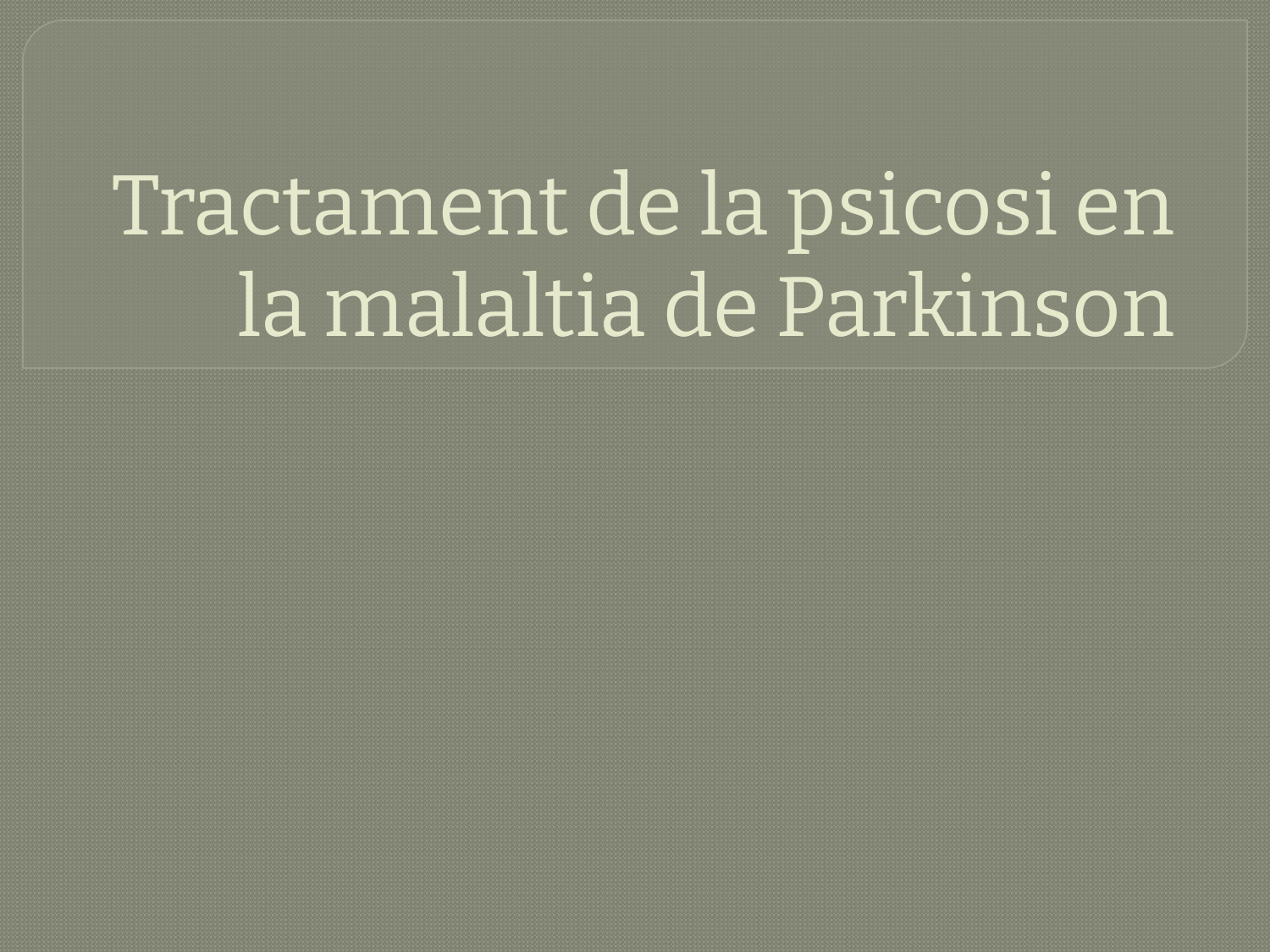

# Tractament de la psicosi en la malaltia de Parkinson